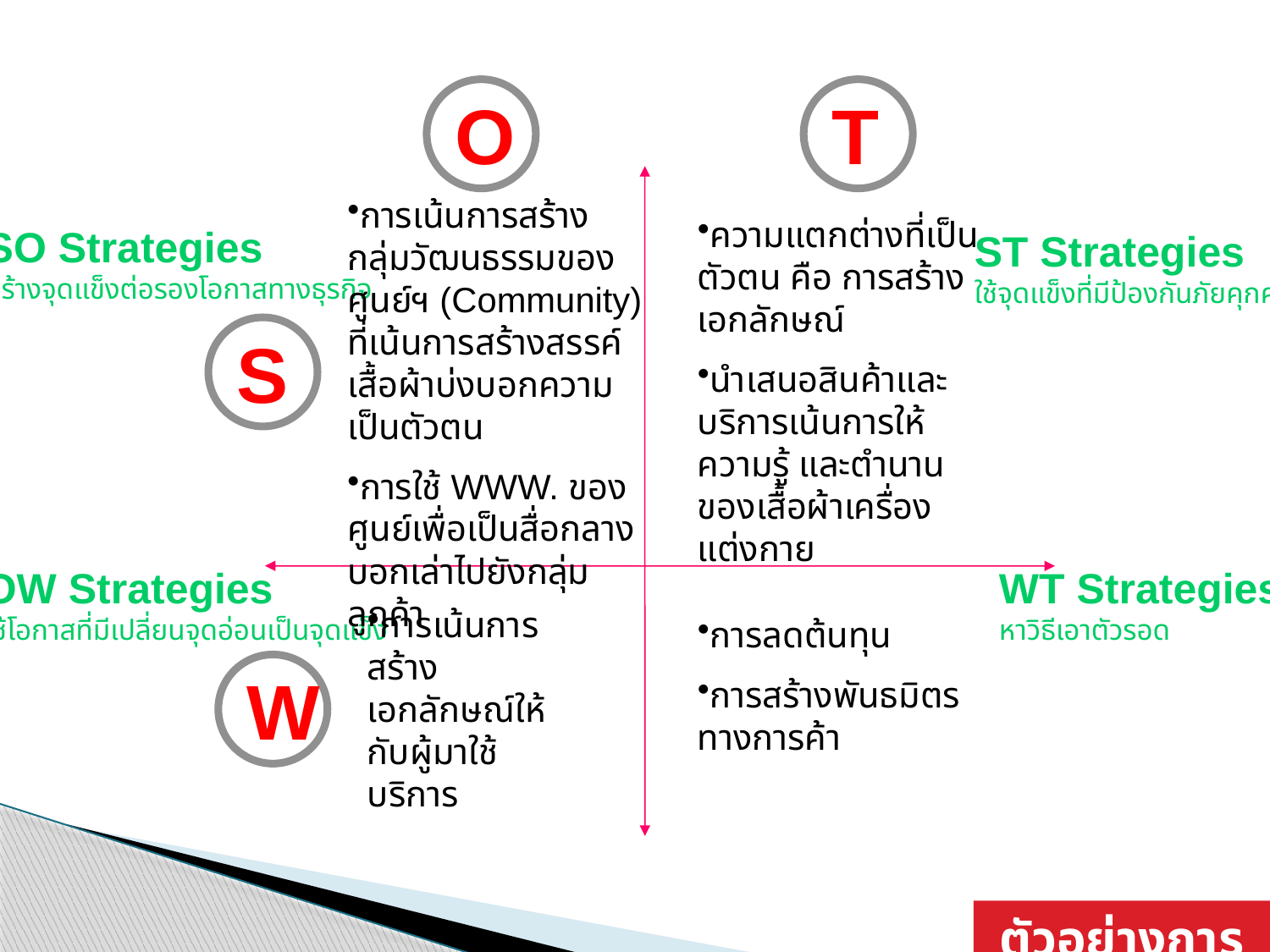

TOWS Analysis
TOWS  Matrix
กลยุทธ์ขจัดจุดอ่อน เสริมจุดแข็ง
O
T

การเน้นการสร้างกลุ่มวัฒนธรรมของศูนย์ฯ (Community) ที่เน้นการสร้างสรรค์เสื้อผ้าบ่งบอกความเป็นตัวตน
การใช้ WWW. ของศูนย์เพื่อเป็นสื่อกลางบอกเล่าไปยังกลุ่มลูกค้า
ความแตกต่างที่เป็นตัวตน คือ การสร้างเอกลักษณ์
นำเสนอสินค้าและบริการเน้นการให้ความรู้ และตำนานของเสื้อผ้าเครื่องแต่งกาย
SO Strategies
สร้างจุดแข็งต่อรองโอกาสทางธุรกิจ
ST Strategies
ใช้จุดแข็งที่มีป้องกันภัยคุกคาม
S
OW Strategies
ใช้โอกาสที่มีเปลี่ยนจุดอ่อนเป็นจุดแข็ง
WT Strategies
หาวิธีเอาตัวรอด

การเน้นการสร้างเอกลักษณ์ให้กับผู้มาใช้บริการ
การลดต้นทุน
การสร้างพันธมิตรทางการค้า
W
ตัวอย่างการวิเคราะห์